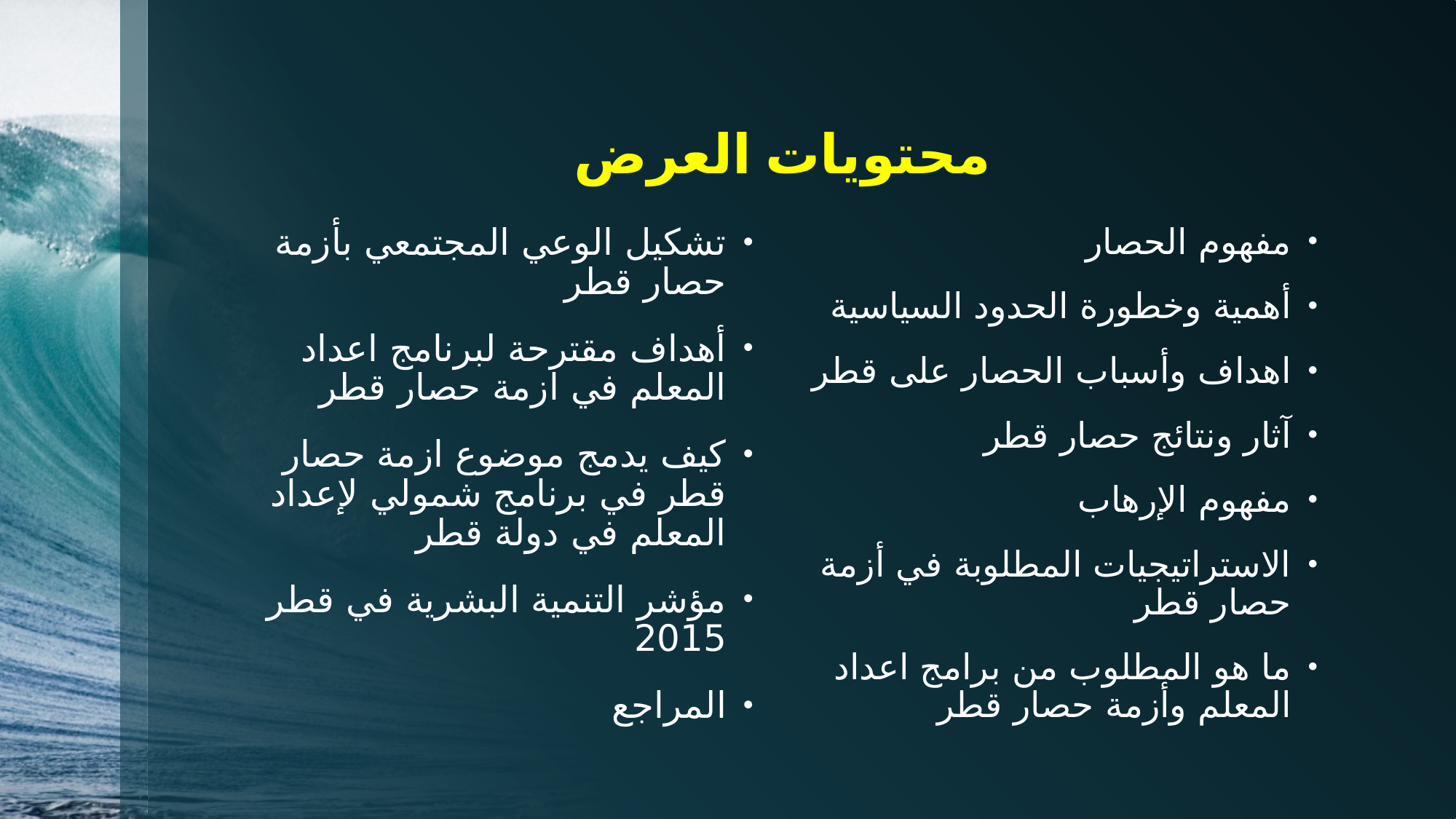

# محتويات العرض
تشكيل الوعي المجتمعي بأزمة حصار قطر
أهداف مقترحة لبرنامج اعداد المعلم في ازمة حصار قطر
كيف يدمج موضوع ازمة حصار قطر في برنامج شمولي لإعداد المعلم في دولة قطر
مؤشر التنمية البشرية في قطر 2015
المراجع
مفهوم الحصار
أهمية وخطورة الحدود السياسية
اهداف وأسباب الحصار على قطر
آثار ونتائج حصار قطر
مفهوم الإرهاب
الاستراتيجيات المطلوبة في أزمة حصار قطر
ما هو المطلوب من برامج اعداد المعلم وأزمة حصار قطر